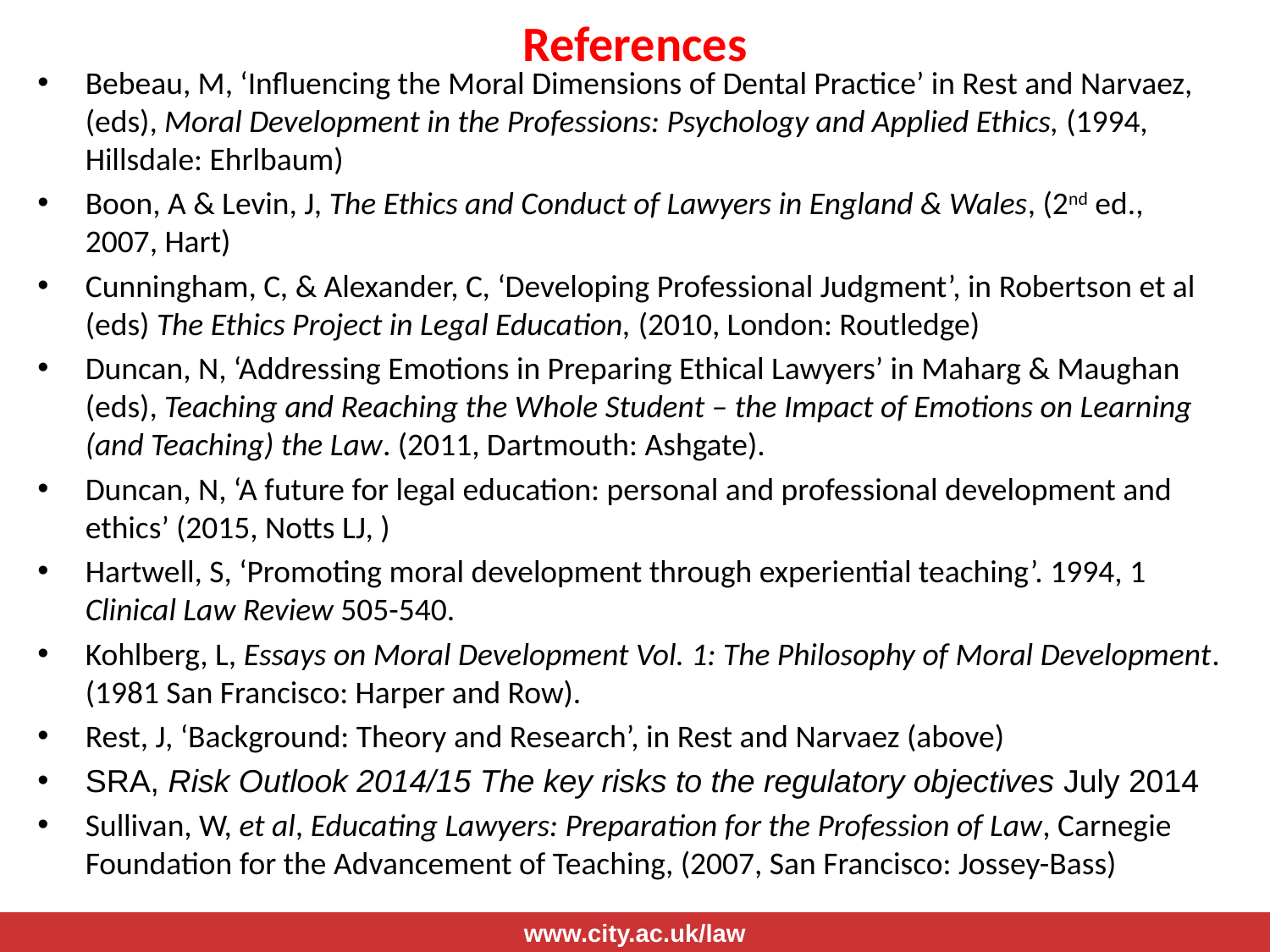

# References
Bebeau, M, ‘Influencing the Moral Dimensions of Dental Practice’ in Rest and Narvaez, (eds), Moral Development in the Professions: Psychology and Applied Ethics, (1994, Hillsdale: Ehrlbaum)
Boon, A & Levin, J, The Ethics and Conduct of Lawyers in England & Wales, (2nd ed., 2007, Hart)
Cunningham, C, & Alexander, C, ‘Developing Professional Judgment’, in Robertson et al (eds) The Ethics Project in Legal Education, (2010, London: Routledge)
Duncan, N, ‘Addressing Emotions in Preparing Ethical Lawyers’ in Maharg & Maughan (eds), Teaching and Reaching the Whole Student – the Impact of Emotions on Learning (and Teaching) the Law. (2011, Dartmouth: Ashgate).
Duncan, N, ‘A future for legal education: personal and professional development and ethics’ (2015, Notts LJ, )
Hartwell, S, ‘Promoting moral development through experiential teaching’. 1994, 1 Clinical Law Review 505-540.
Kohlberg, L, Essays on Moral Development Vol. 1: The Philosophy of Moral Development. (1981 San Francisco: Harper and Row).
Rest, J, ‘Background: Theory and Research’, in Rest and Narvaez (above)
SRA, Risk Outlook 2014/15 The key risks to the regulatory objectives July 2014
Sullivan, W, et al, Educating Lawyers: Preparation for the Profession of Law, Carnegie Foundation for the Advancement of Teaching, (2007, San Francisco: Jossey-Bass)